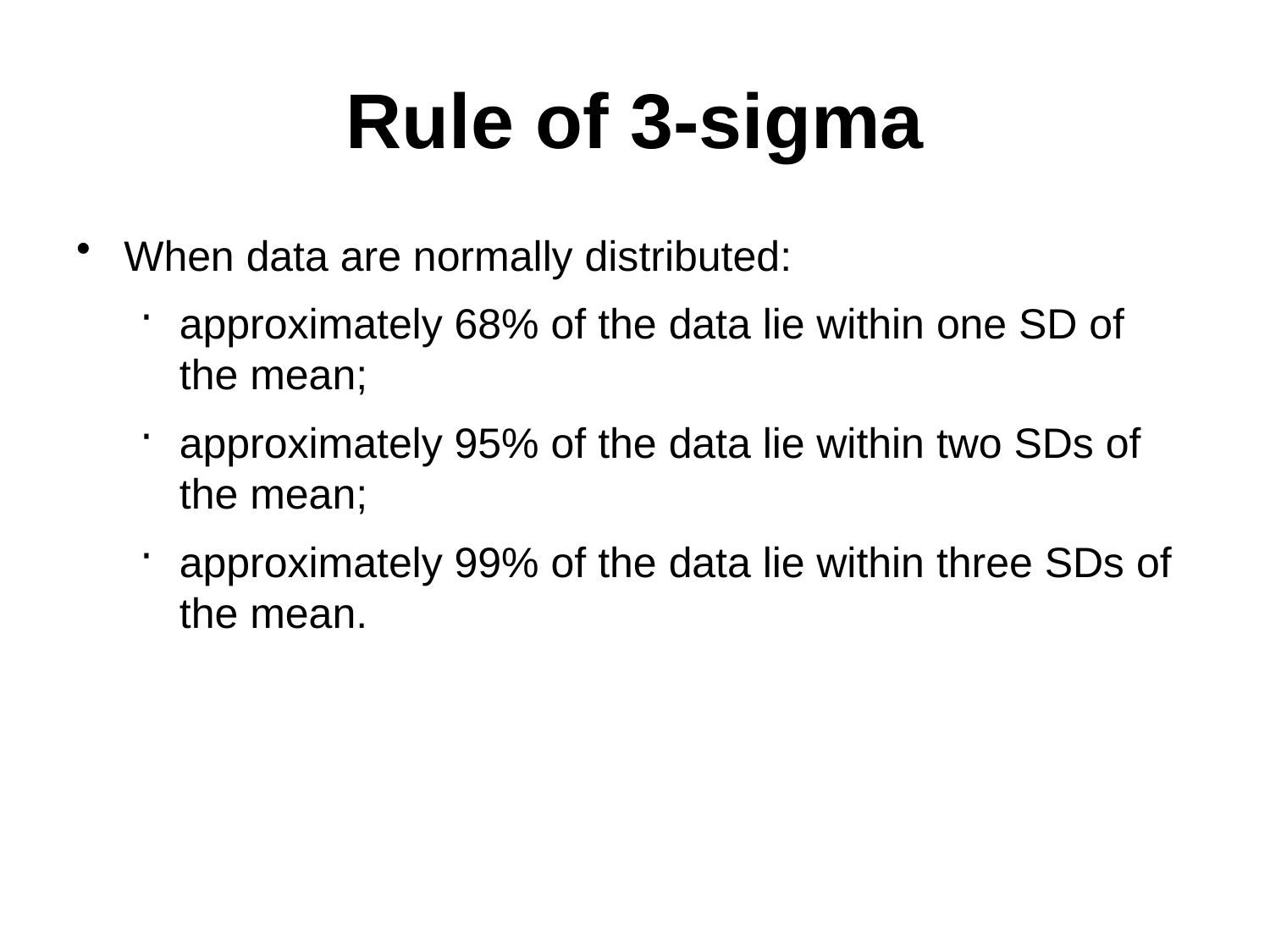

# Rule of 3-sigma
When data are normally distributed:
approximately 68% of the data lie within one SD of the mean;
approximately 95% of the data lie within two SDs of the mean;
approximately 99% of the data lie within three SDs of the mean.